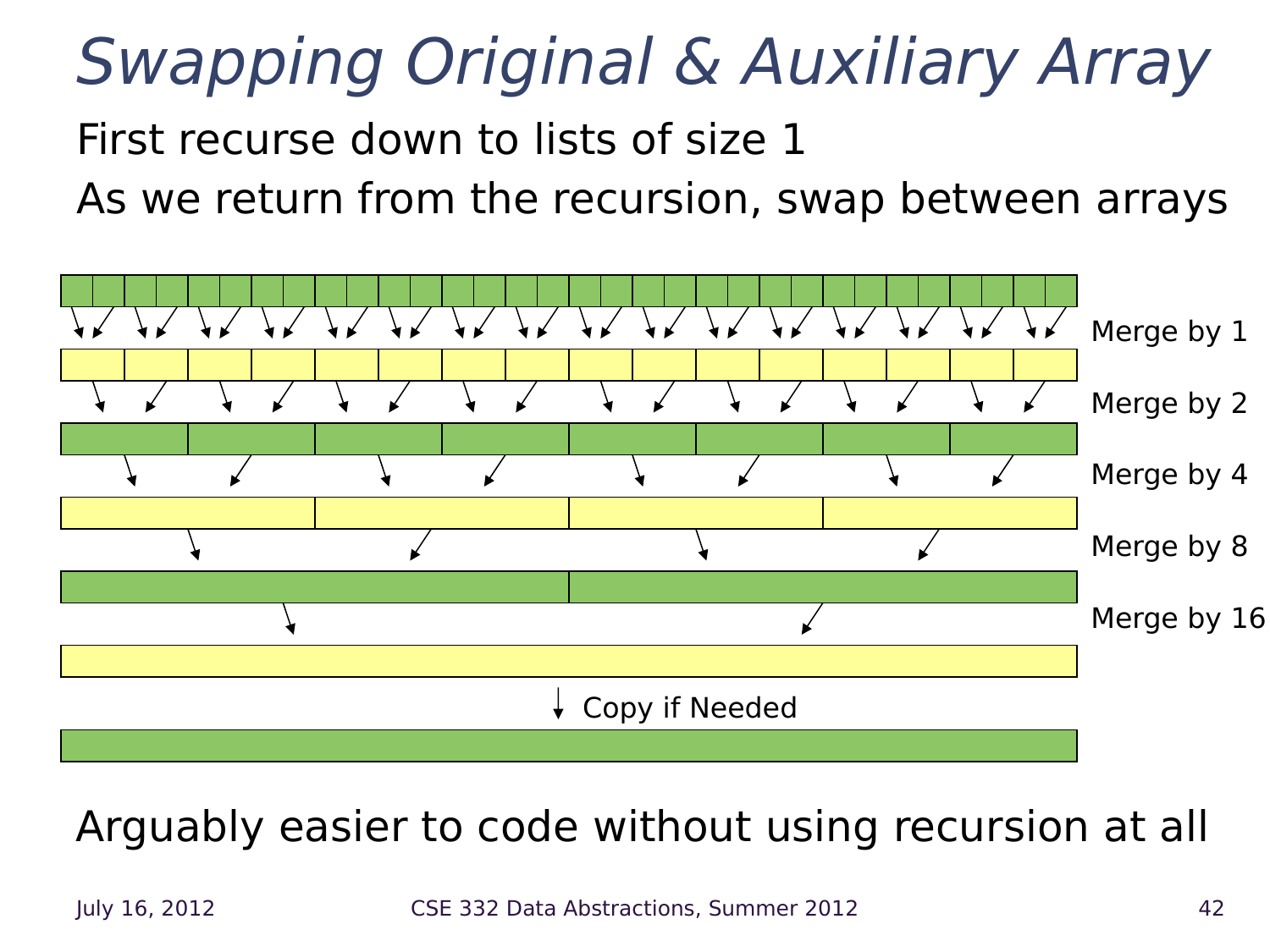

# Swapping Original & Auxiliary Array
First recurse down to lists of size 1
As we return from the recursion, swap between arrays

Merge by 1

Merge by 2

Merge by 4

Merge by 8

Merge by 16

Copy if Needed

Arguably easier to code without using recursion at all
July 16, 2012
CSE 332 Data Abstractions, Summer 2012
42